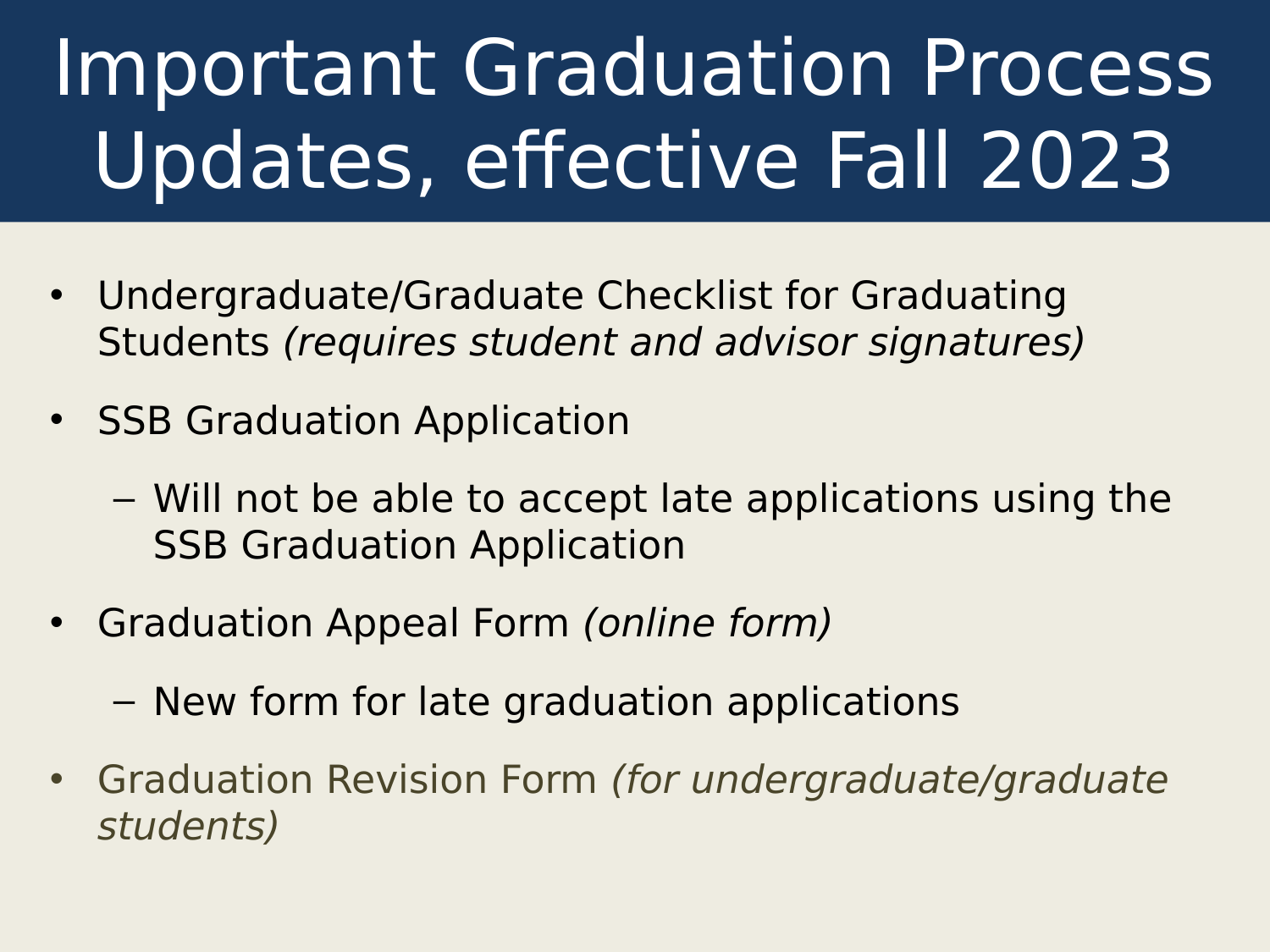

# Important Graduation Process Updates, effective Fall 2023
Undergraduate/Graduate Checklist for Graduating Students (requires student and advisor signatures)
SSB Graduation Application
Will not be able to accept late applications using the SSB Graduation Application
Graduation Appeal Form (online form)
New form for late graduation applications
Graduation Revision Form (for undergraduate/graduate students)